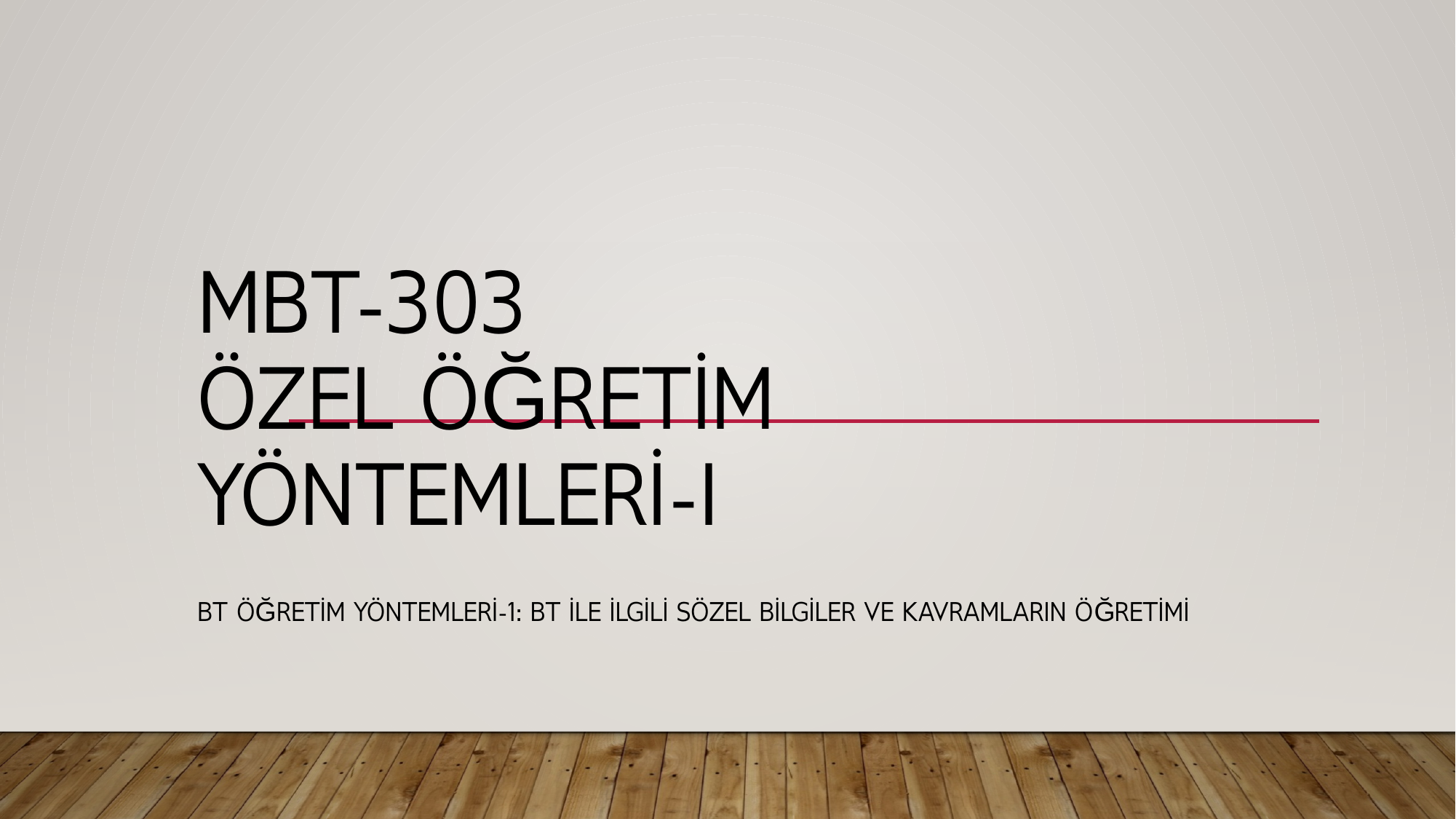

# MBT-303 özel öğretim yöntemleri-ı
BT Öğretim Yöntemleri-1: BT İle İlgili Sözel Bilgiler ve Kavramların Öğretimi